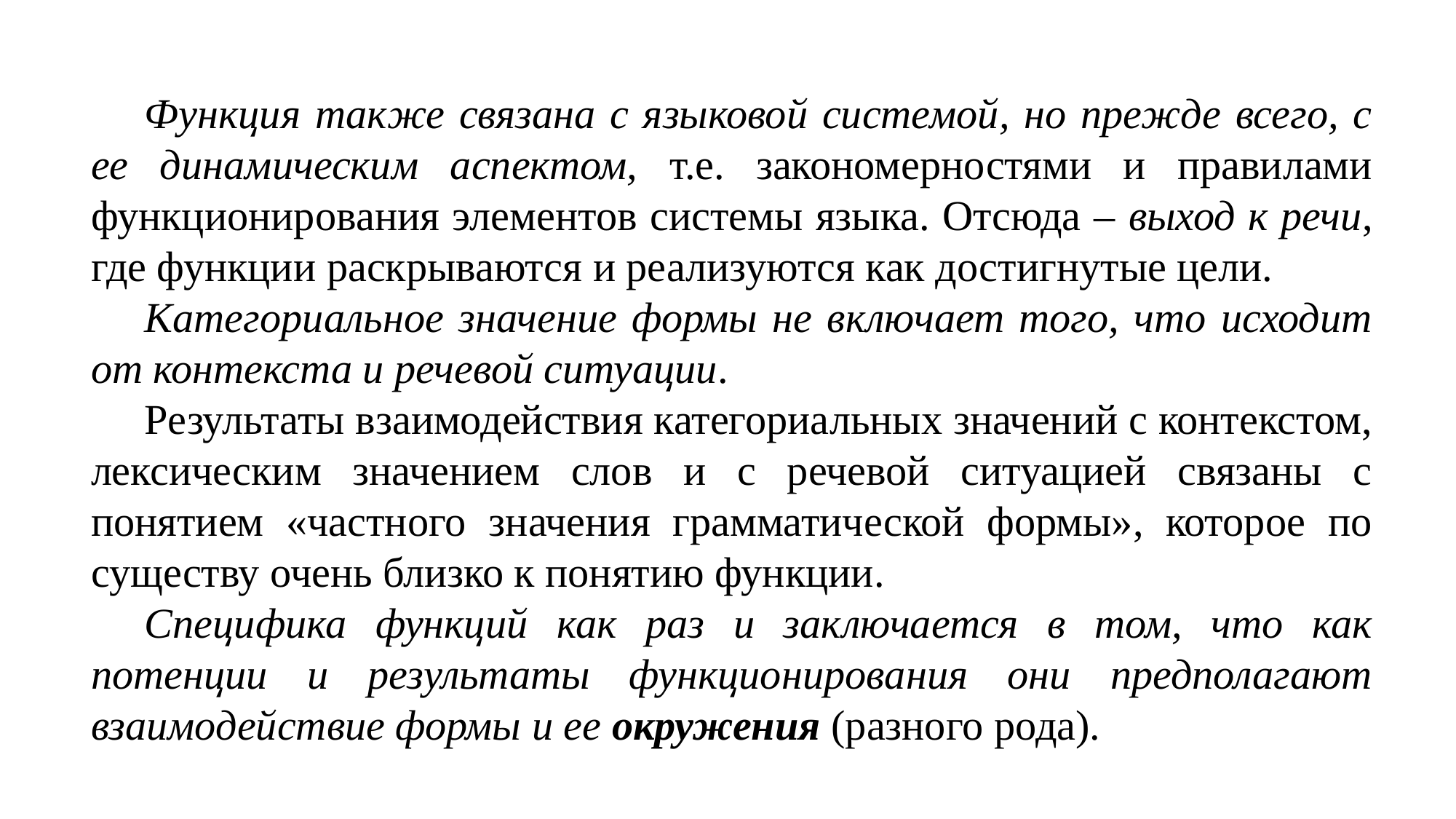

Функция также связана с языковой системой, но прежде всего, с ее динамическим аспектом, т.е. закономерностями и правилами функционирования элементов системы языка. Отсюда – выход к речи, где функции раскрываются и реализуются как достигнутые цели.
Категориальное значение формы не включает того, что исходит от контекста и речевой ситуации.
Результаты взаимодействия категориальных значений с контекстом, лексическим значением слов и с речевой ситуацией связаны с понятием «частного значения грамматической формы», которое по существу очень близко к понятию функции.
Специфика функций как раз и заключается в том, что как потенции и результаты функционирования они предполагают взаимодействие формы и ее окружения (разного рода).